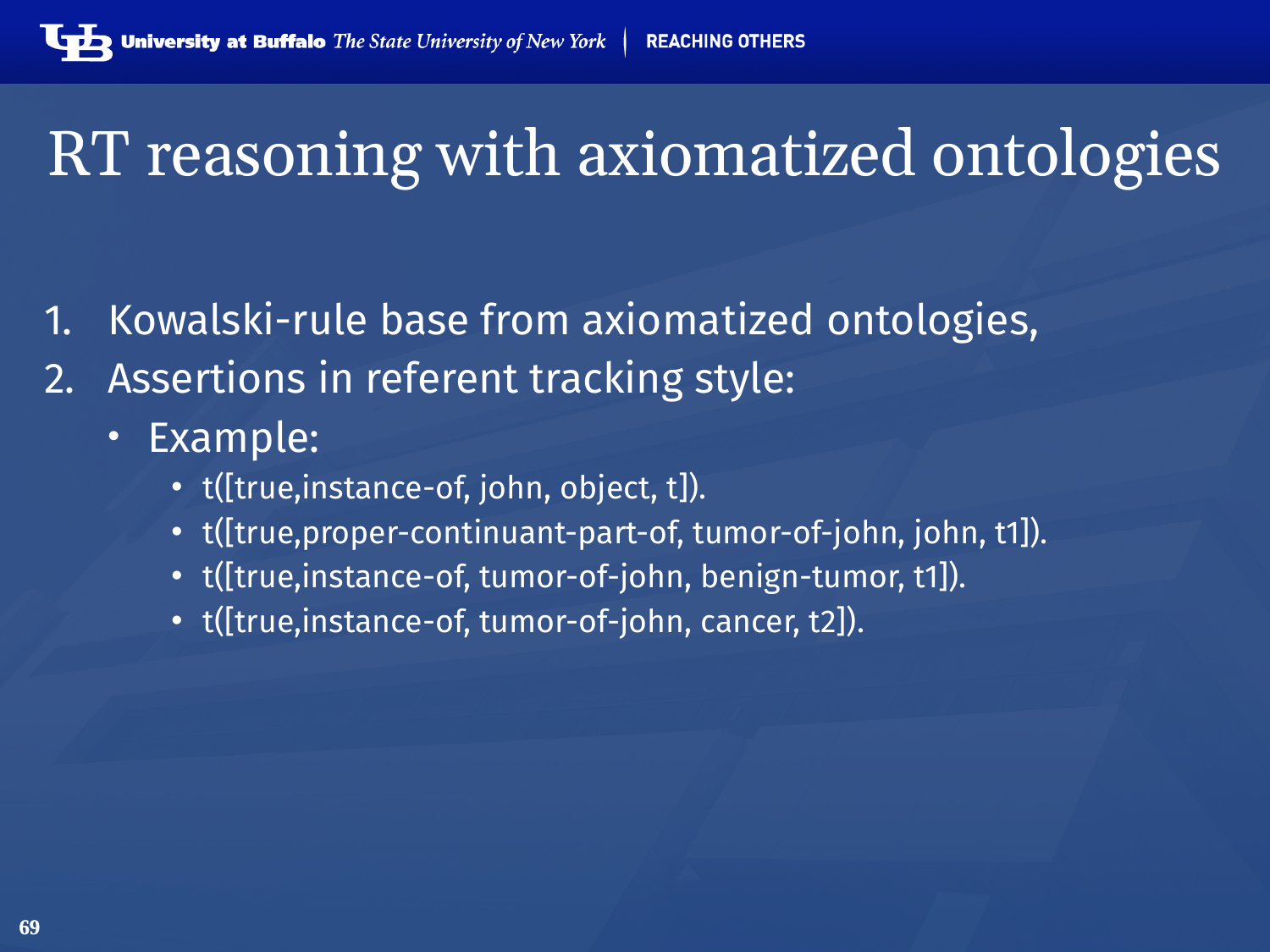

69
# RT reasoning with axiomatized ontologies
Kowalski-rule base from axiomatized ontologies,
Assertions in referent tracking style:
Example:
t([true,instance-of, john, object, t]).
t([true,proper-continuant-part-of, tumor-of-john, john, t1]).
t([true,instance-of, tumor-of-john, benign-tumor, t1]).
t([true,instance-of, tumor-of-john, cancer, t2]).

69